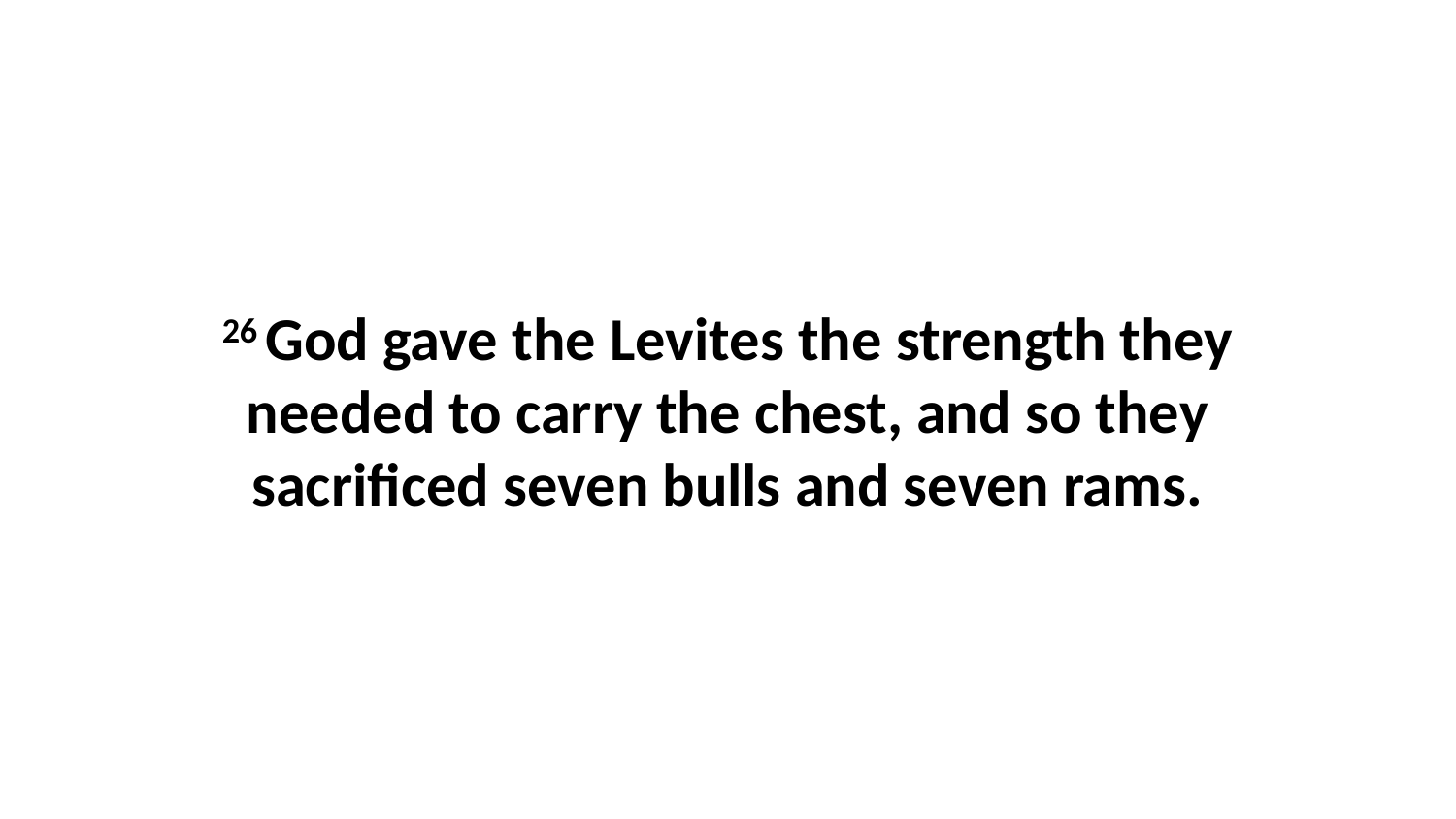

26 God gave the Levites the strength they needed to carry the chest, and so they sacrificed seven bulls and seven rams.